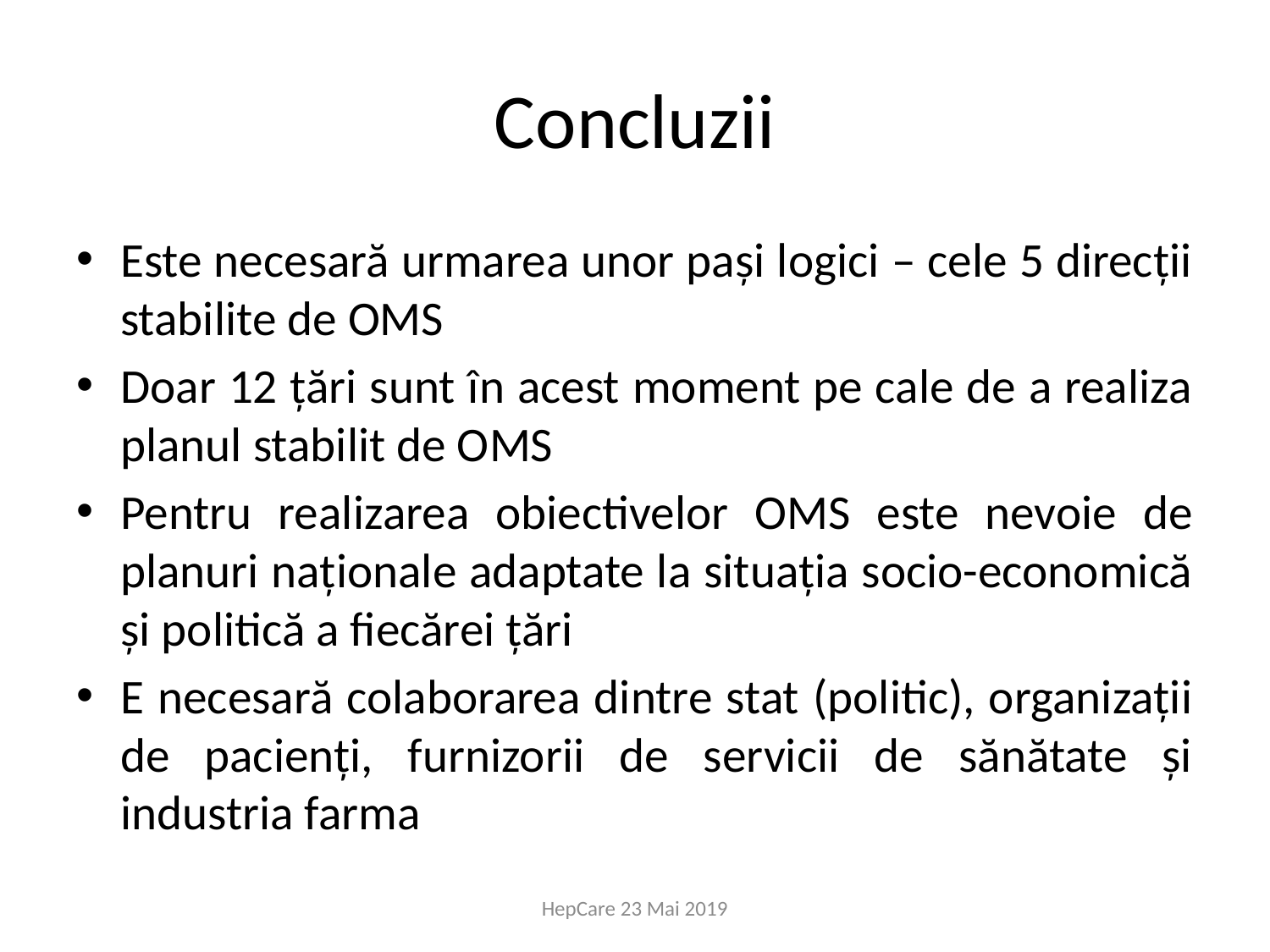

# Concluzii
Este necesară urmarea unor pași logici – cele 5 direcții stabilite de OMS
Doar 12 țări sunt în acest moment pe cale de a realiza planul stabilit de OMS
Pentru realizarea obiectivelor OMS este nevoie de planuri naționale adaptate la situația socio-economică și politică a fiecărei țări
E necesară colaborarea dintre stat (politic), organizații de pacienți, furnizorii de servicii de sănătate și industria farma

HepCare 23 Mai 2019